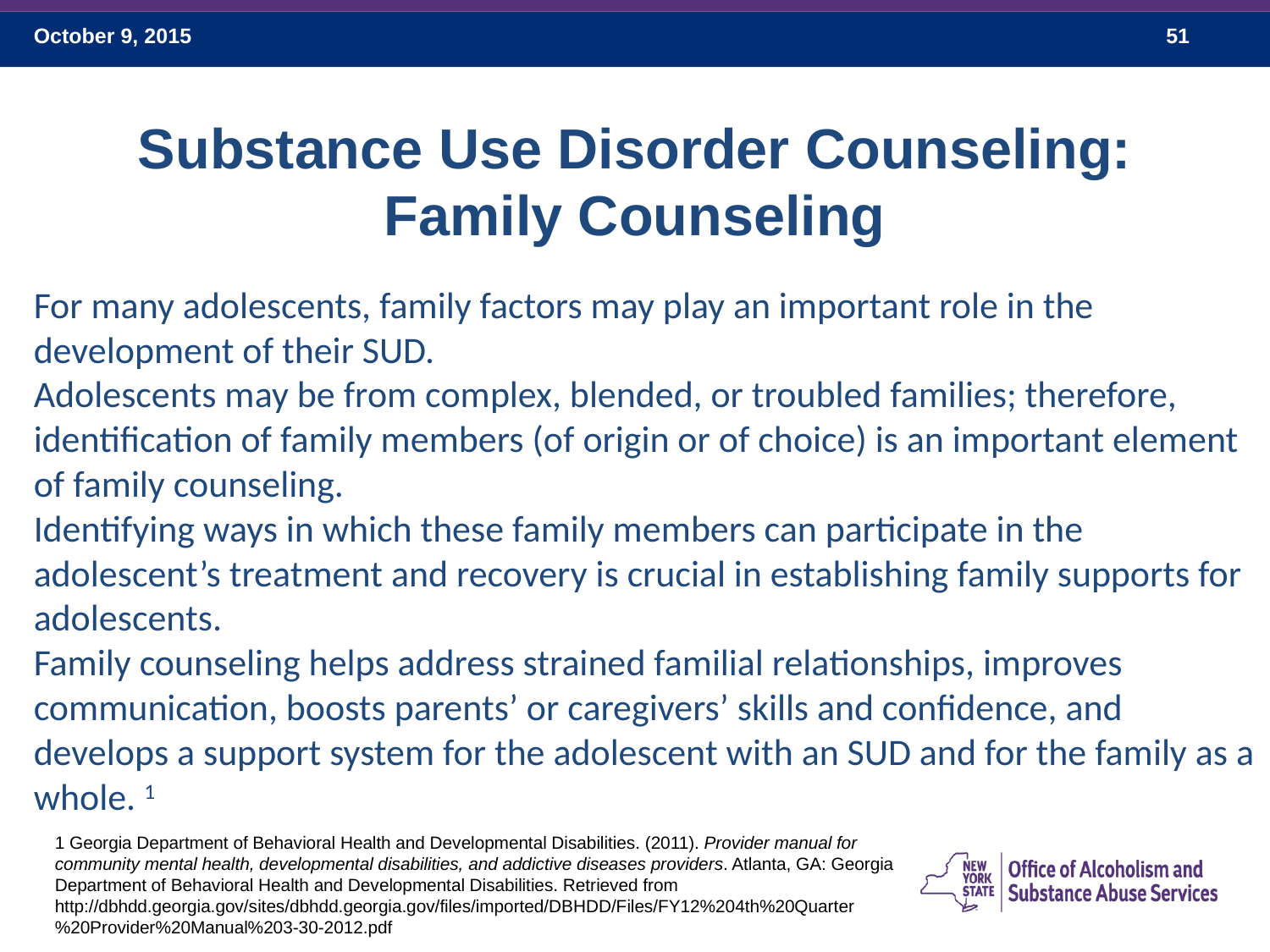

Substance Use Disorder Counseling: Family Counseling
For many adolescents, family factors may play an important role in the development of their SUD.
Adolescents may be from complex, blended, or troubled families; therefore, identification of family members (of origin or of choice) is an important element of family counseling.
Identifying ways in which these family members can participate in the adolescent’s treatment and recovery is crucial in establishing family supports for adolescents.
Family counseling helps address strained familial relationships, improves communication, boosts parents’ or caregivers’ skills and confidence, and develops a support system for the adolescent with an SUD and for the family as a whole. 1
1 Georgia Department of Behavioral Health and Developmental Disabilities. (2011). Provider manual for community mental health, developmental disabilities, and addictive diseases providers. Atlanta, GA: Georgia Department of Behavioral Health and Developmental Disabilities. Retrieved from http://dbhdd.georgia.gov/sites/dbhdd.georgia.gov/files/imported/DBHDD/Files/FY12%204th%20Quarter%20Provider%20Manual%203-30-2012.pdf